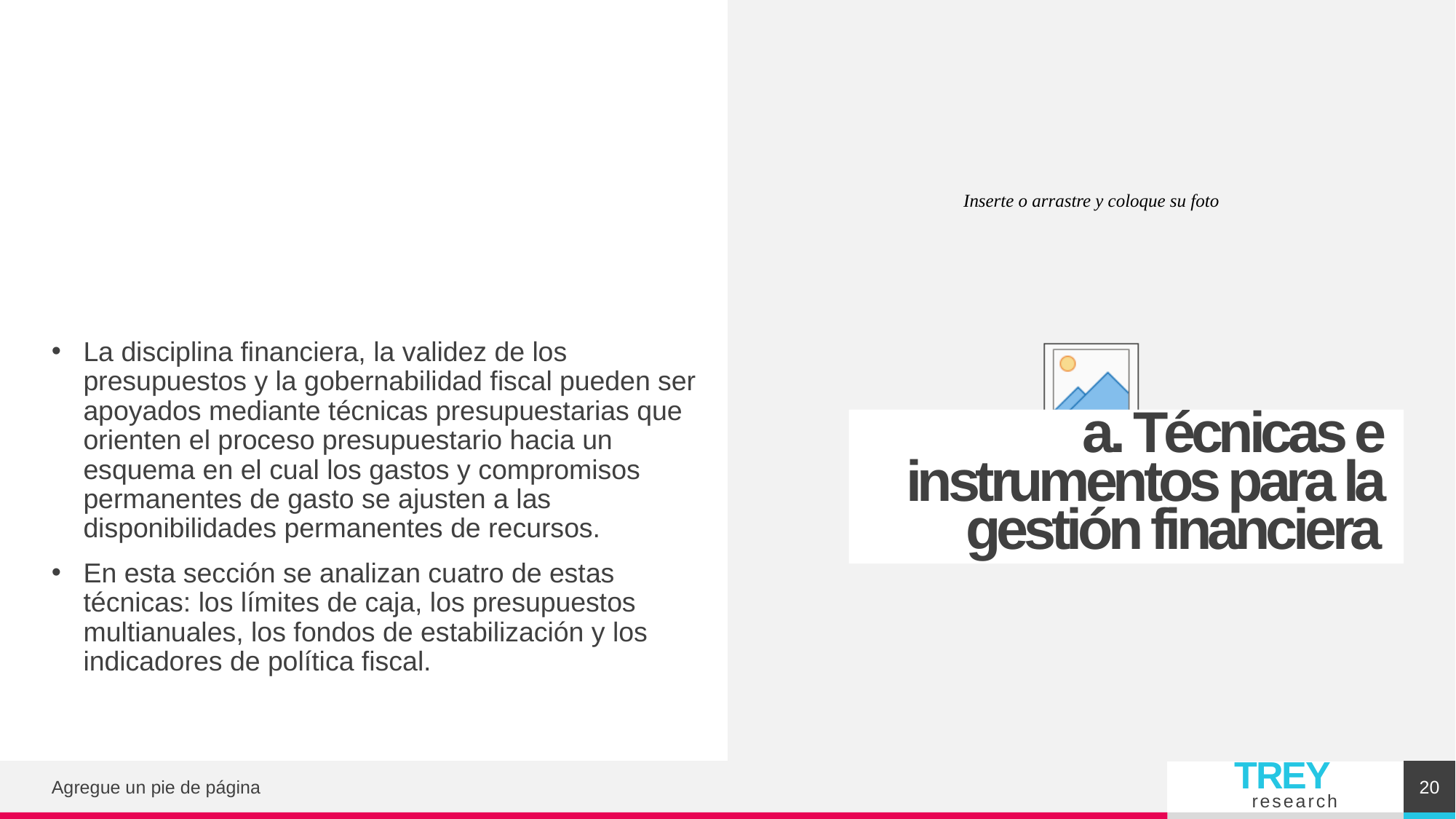

La disciplina financiera, la validez de los presupuestos y la gobernabilidad fiscal pueden ser apoyados mediante técnicas presupuestarias que orienten el proceso presupuestario hacia un esquema en el cual los gastos y compromisos permanentes de gasto se ajusten a las disponibilidades permanentes de recursos.
En esta sección se analizan cuatro de estas técnicas: los límites de caja, los presupuestos multianuales, los fondos de estabilización y los indicadores de política fiscal.
# a. Técnicas e instrumentos para la gestión financiera

20
Agregue un pie de página